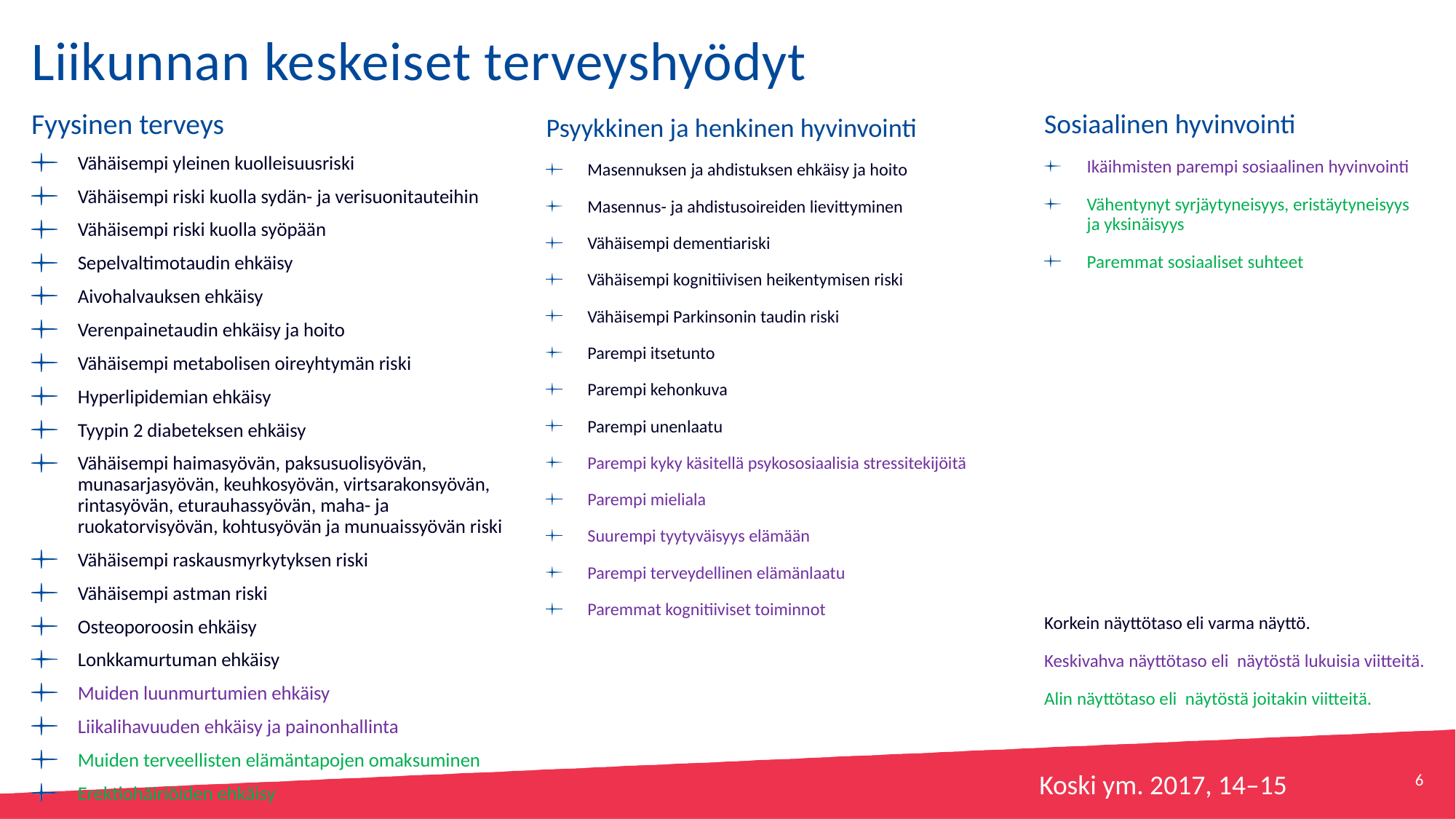

# Liikunnan keskeiset terveyshyödyt
Fyysinen terveys
Vähäisempi yleinen kuolleisuusriski
Vähäisempi riski kuolla sydän- ja verisuonitauteihin
Vähäisempi riski kuolla syöpään
Sepelvaltimotaudin ehkäisy
Aivohalvauksen ehkäisy
Verenpainetaudin ehkäisy ja hoito
Vähäisempi metabolisen oireyhtymän riski
Hyperlipidemian ehkäisy
Tyypin 2 diabeteksen ehkäisy
Vähäisempi haimasyövän, paksusuolisyövän, munasarjasyövän, keuhkosyövän, virtsarakonsyövän, rintasyövän, eturauhassyövän, maha- ja ruokatorvisyövän, kohtusyövän ja munuaissyövän riski
Vähäisempi raskausmyrkytyksen riski
Vähäisempi astman riski
Osteoporoosin ehkäisy
Lonkkamurtuman ehkäisy
Muiden luunmurtumien ehkäisy
Liikalihavuuden ehkäisy ja painonhallinta
Muiden terveellisten elämäntapojen omaksuminen
Erektiohäiriöiden ehkäisy
Sosiaalinen hyvinvointi
Ikäihmisten parempi sosiaalinen hyvinvointi
Vähentynyt syrjäytyneisyys, eristäytyneisyys ja yksinäisyys
Paremmat sosiaaliset suhteet
Psyykkinen ja henkinen hyvinvointi
Masennuksen ja ahdistuksen ehkäisy ja hoito
Masennus- ja ahdistusoireiden lievittyminen
Vähäisempi dementiariski
Vähäisempi kognitiivisen heikentymisen riski
Vähäisempi Parkinsonin taudin riski
Parempi itsetunto
Parempi kehonkuva
Parempi unenlaatu
Parempi kyky käsitellä psykososiaalisia stressitekijöitä
Parempi mieliala
Suurempi tyytyväisyys elämään
Parempi terveydellinen elämänlaatu
Paremmat kognitiiviset toiminnot

Korkein näyttötaso eli varma näyttö.
Keskivahva näyttötaso eli  näytöstä lukuisia viitteitä.
Alin näyttötaso eli  näytöstä joitakin viitteitä.
Koski ym. 2017, 14–15
6